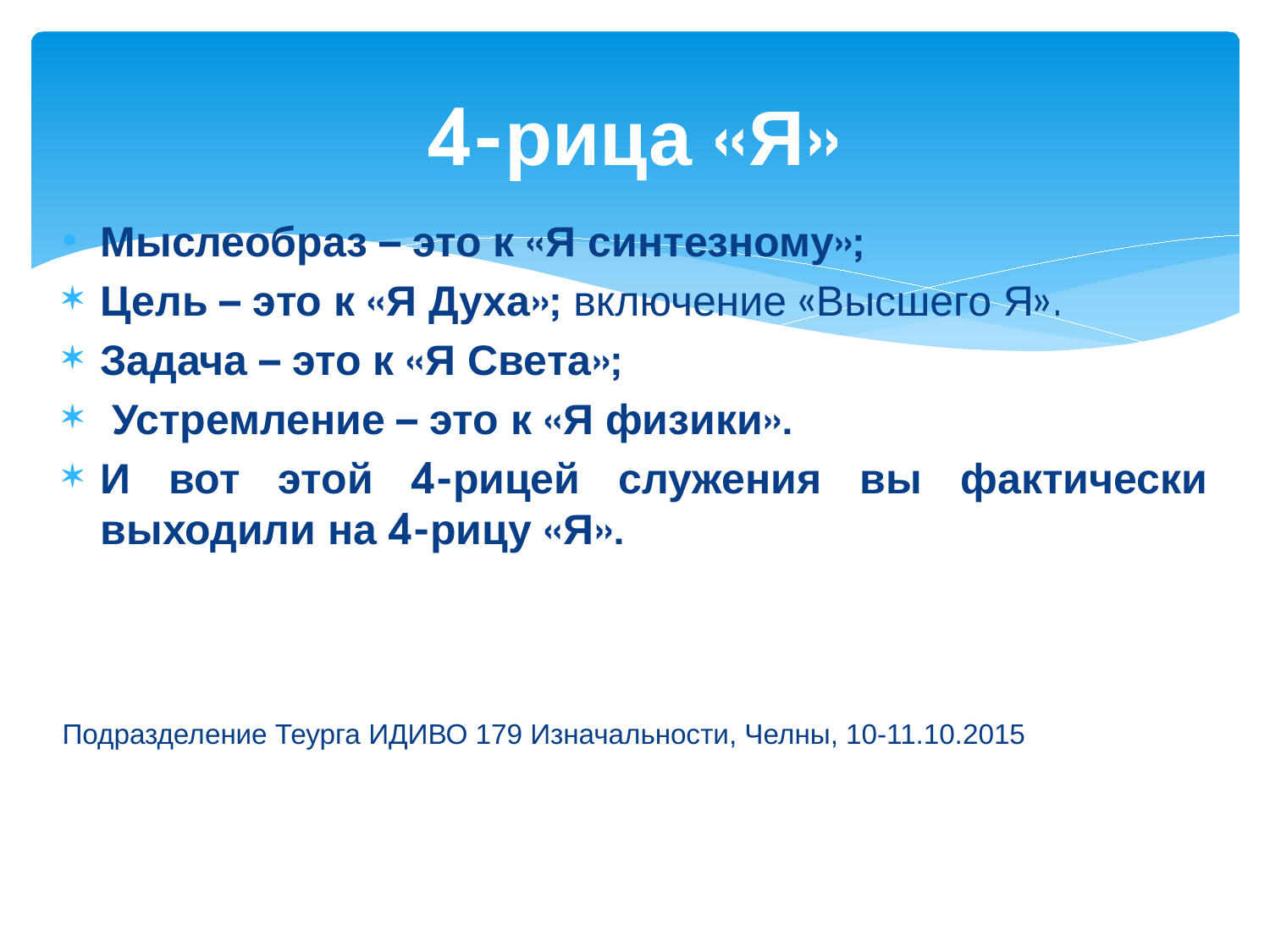

# 4-рица «Я»
Мыслеобраз – это к «Я синтезному»;
Цель – это к «Я Духа»; включение «Высшего Я».
Задача – это к «Я Света»;
 Устремление – это к «Я физики».
И вот этой 4-рицей служения вы фактически выходили на 4-рицу «Я».

Подразделение Теурга ИДИВО 179 Изначальности, Челны, 10-11.10.2015